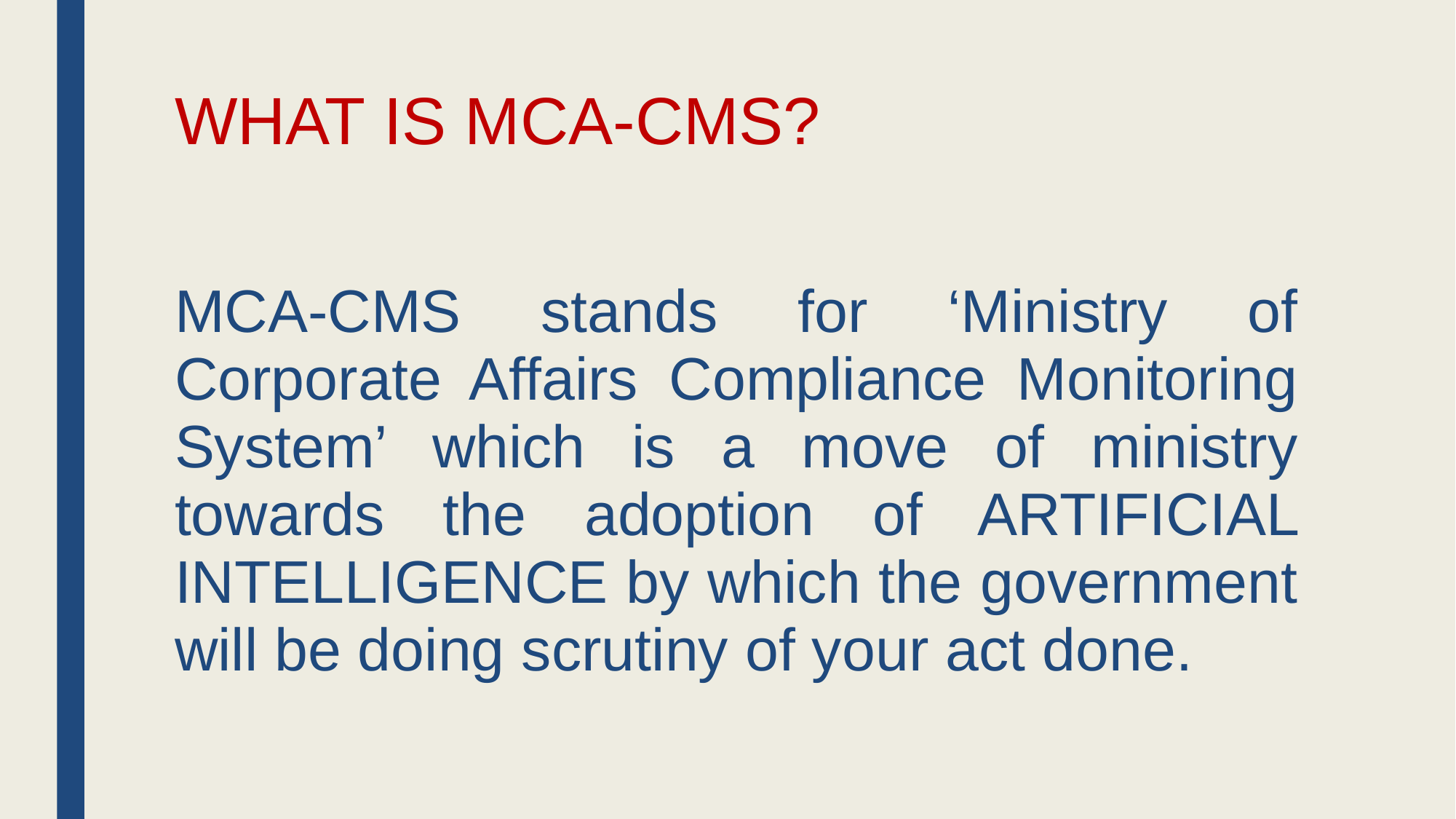

# WHAT IS MCA-CMS?
MCA-CMS stands for ‘Ministry of Corporate Affairs Compliance Monitoring System’ which is a move of ministry towards the adoption of ARTIFICIAL INTELLIGENCE by which the government will be doing scrutiny of your act done.